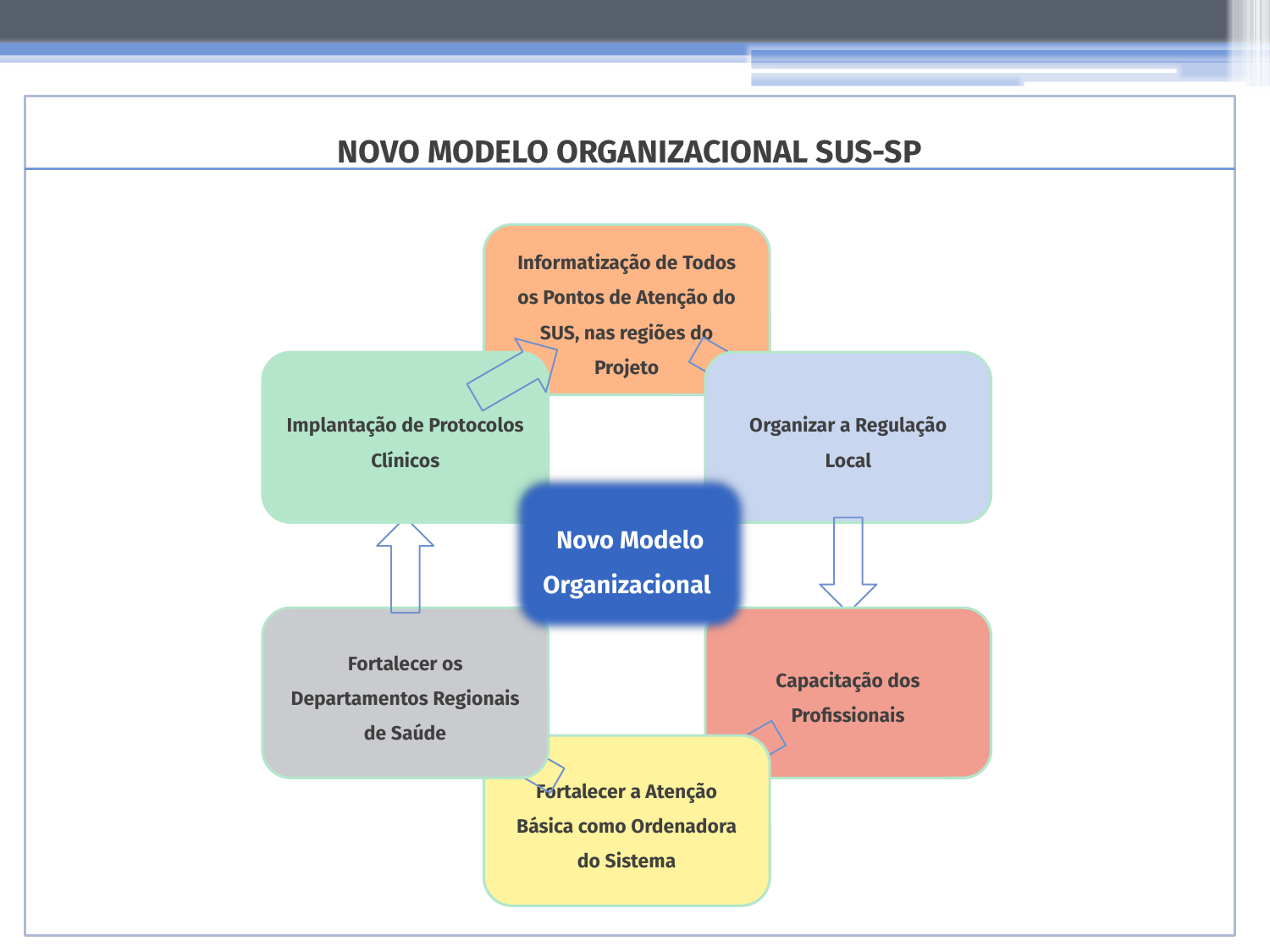

NOVO MODELO ORGANIZACIONAL SUS-SP

Informatização de Todos os Pontos de Atenção do SUS, nas regiões do Projeto
Fortalecer a Atenção Básica como Ordenadora do Sistema
Novo Modelo Organizacional